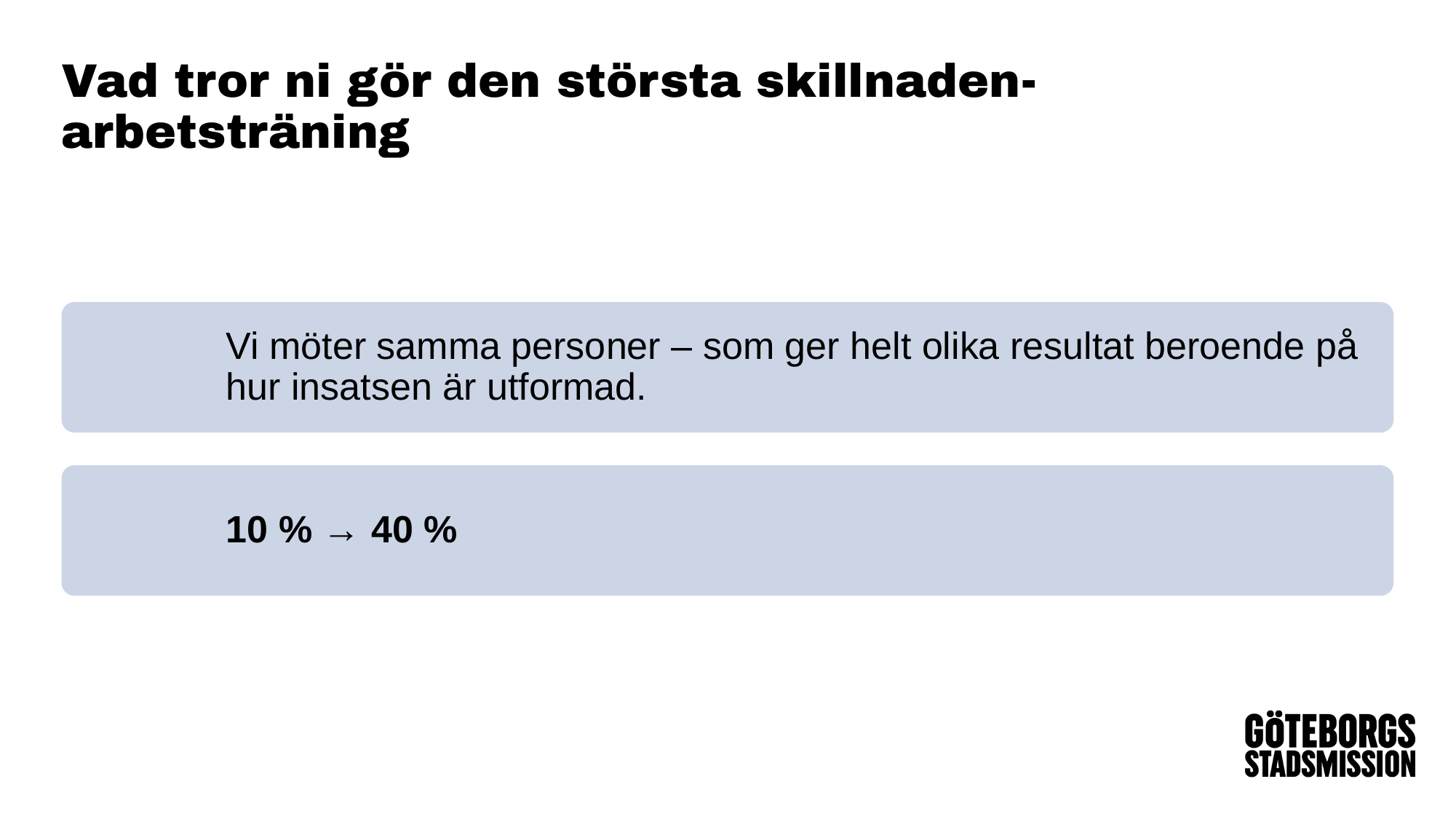

# Vad tror ni gör den största skillnaden-arbetsträning
Vi möter samma personer – som ger helt olika resultat beroende på hur insatsen är utformad.
10 % → 40 %